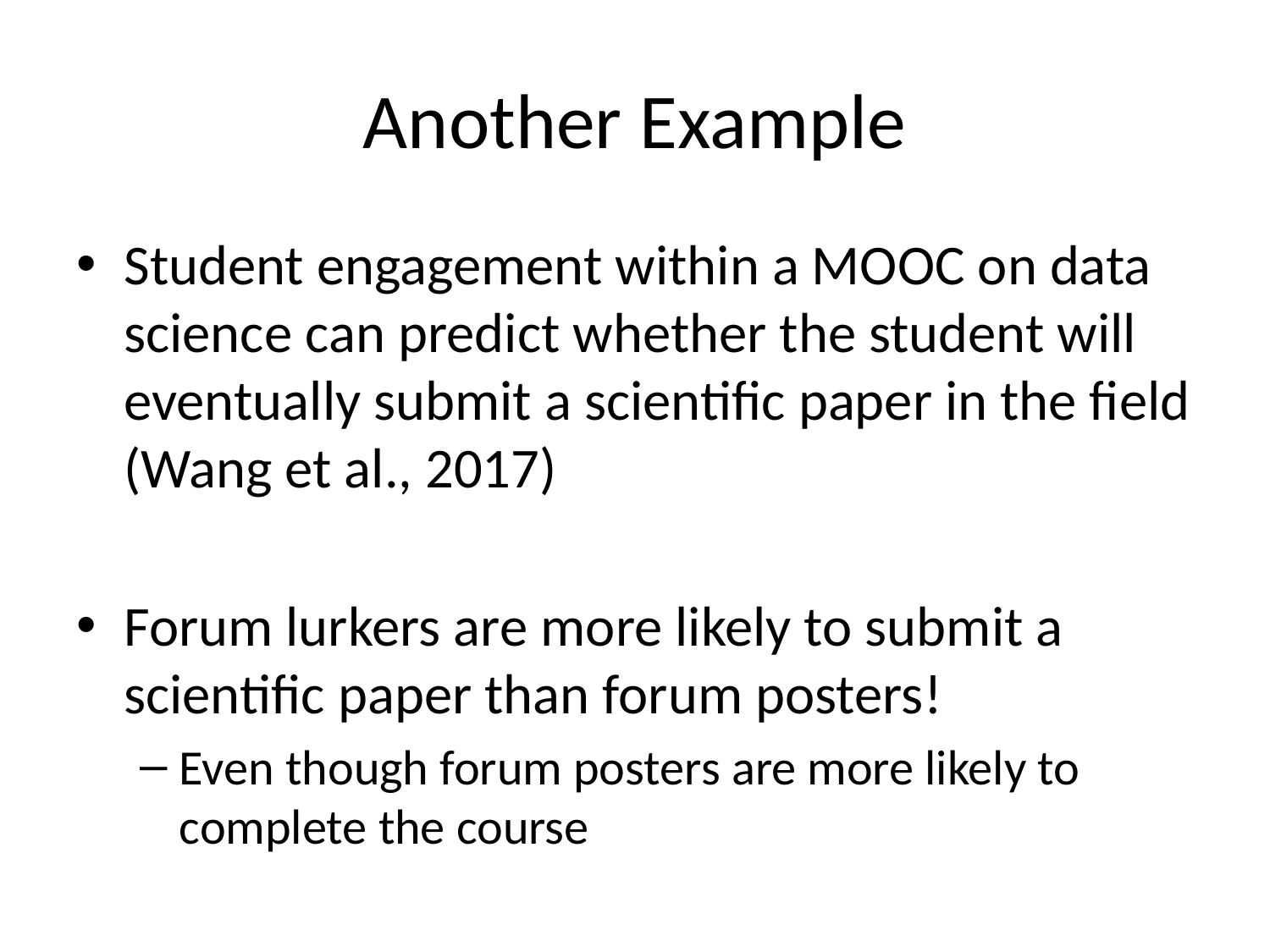

# Another Example
Student engagement within a MOOC on data science can predict whether the student will eventually submit a scientific paper in the field (Wang et al., 2017)

Forum lurkers are more likely to submit a scientific paper than forum posters!
Even though forum posters are more likely to complete the course